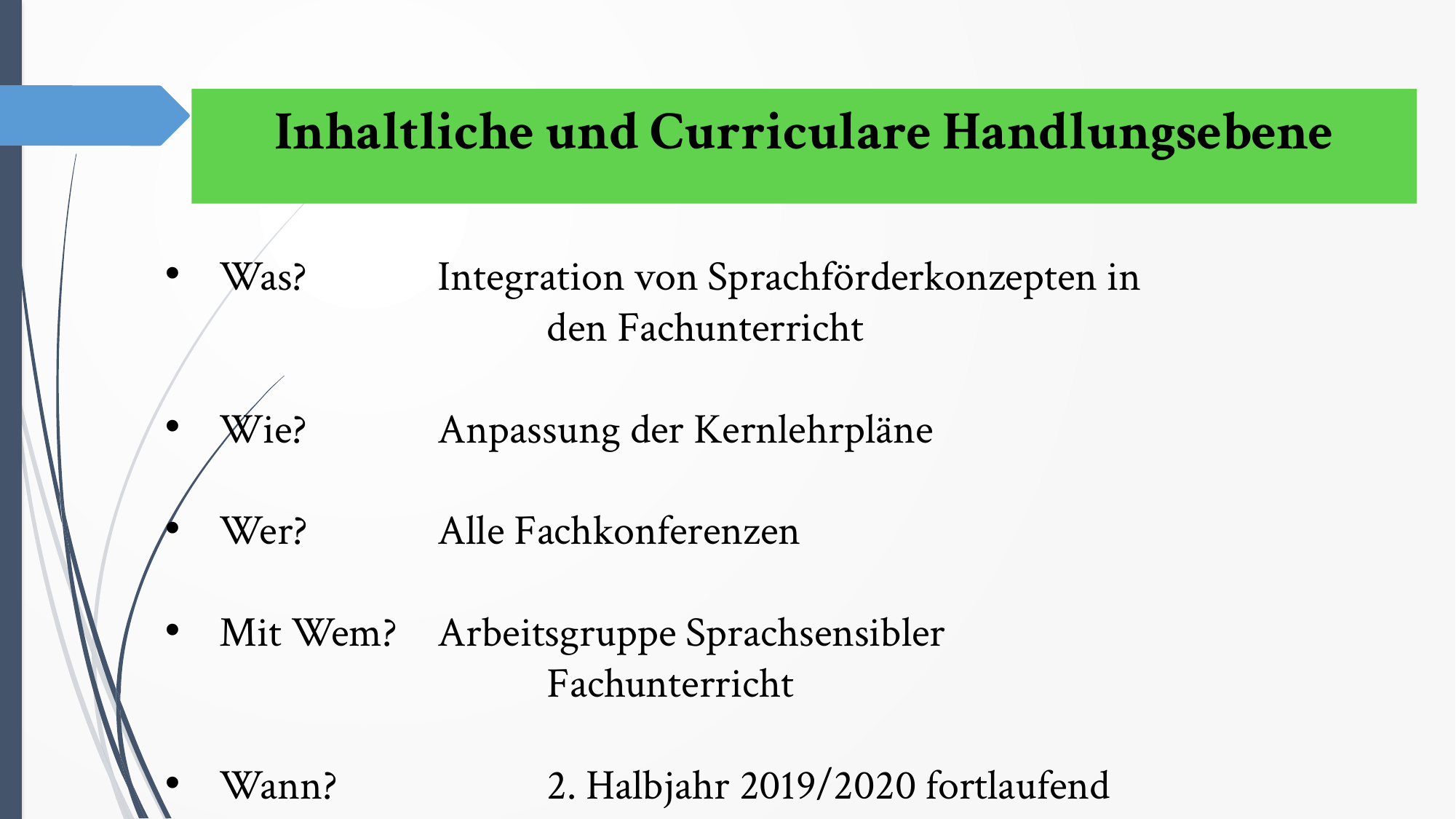

# Inhaltliche und Curriculare Handlungsebene
Was?		Integration von Sprachförderkonzepten in 					den Fachunterricht

Wie?		Anpassung der Kernlehrpläne

Wer?		Alle Fachkonferenzen

Mit Wem?	Arbeitsgruppe Sprachsensibler 							Fachunterricht

Wann?		2. Halbjahr 2019/2020 fortlaufend